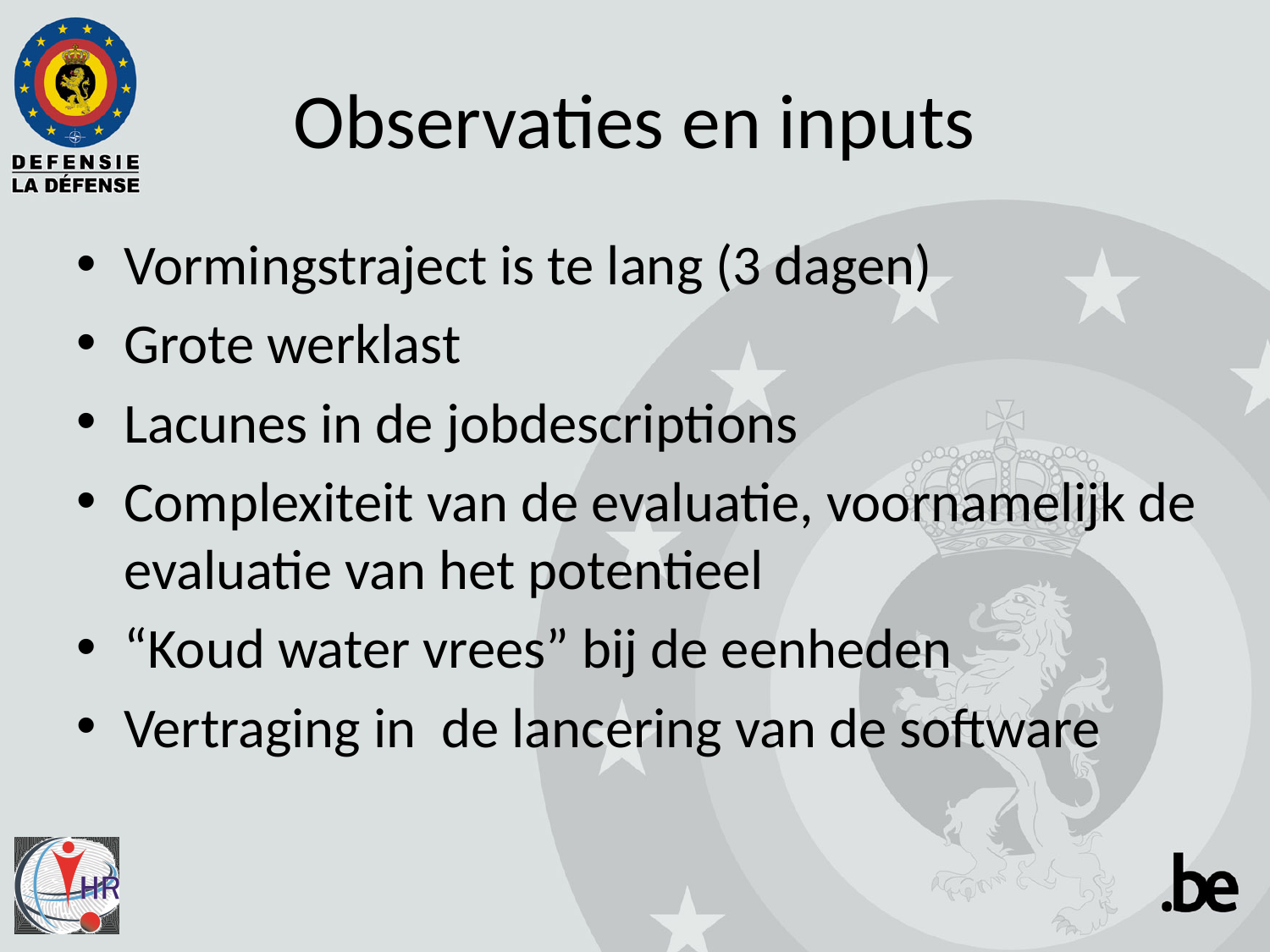

# Observaties en inputs
Vormingstraject is te lang (3 dagen)
Grote werklast
Lacunes in de jobdescriptions
Complexiteit van de evaluatie, voornamelijk de evaluatie van het potentieel
“Koud water vrees” bij de eenheden
Vertraging in  de lancering van de software